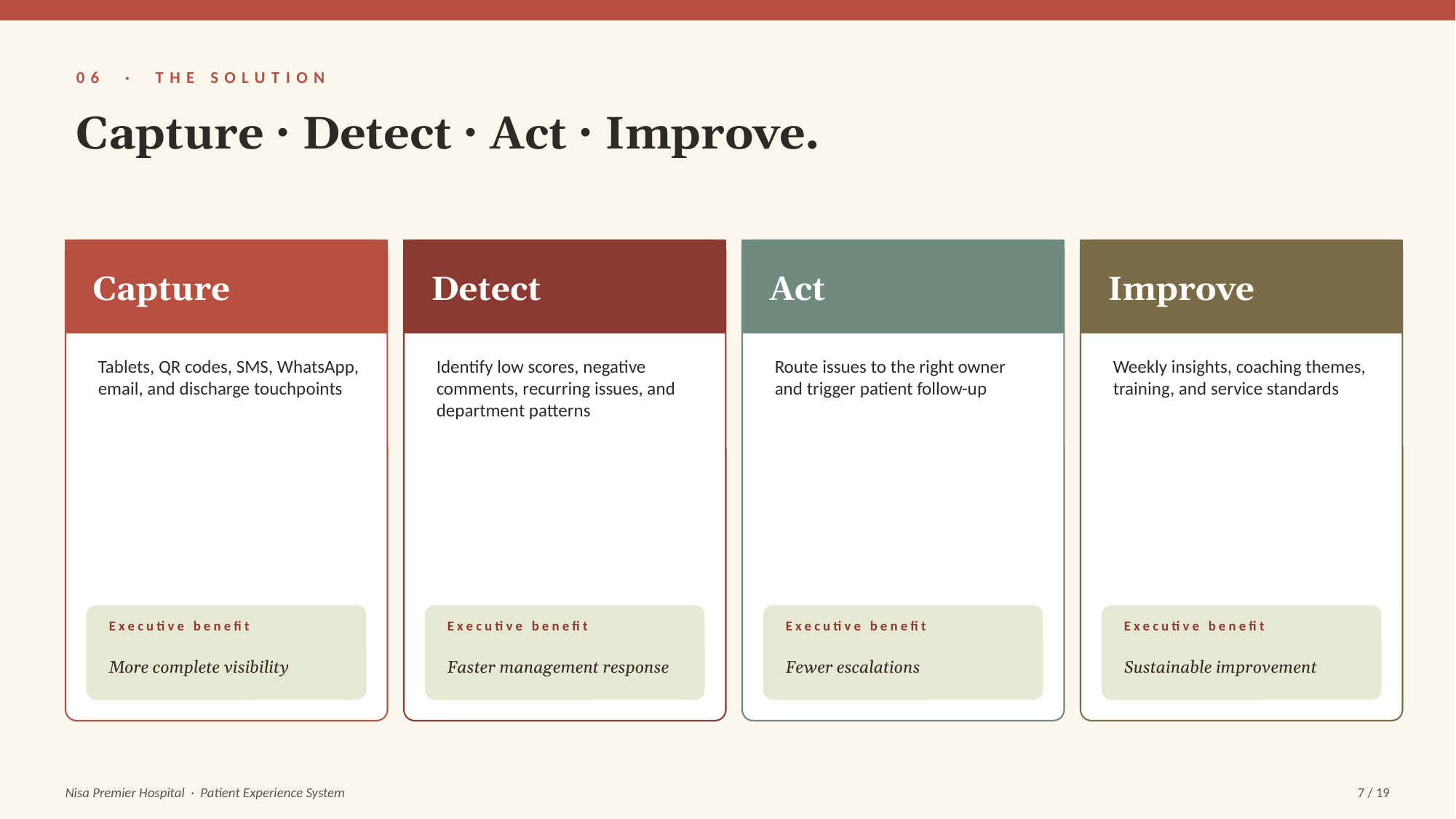

06  ·  THE SOLUTION
Capture · Detect · Act · Improve.

Capture
Detect
Act
Improve
Tablets, QR codes, SMS, WhatsApp, email, and discharge touchpoints
Identify low scores, negative comments, recurring issues, and department patterns
Route issues to the right owner and trigger patient follow-up
Weekly insights, coaching themes, training, and service standards

Executive benefit
Executive benefit
Executive benefit
Executive benefit
More complete visibility
Faster management response
Fewer escalations
Sustainable improvement
Nisa Premier Hospital  ·  Patient Experience System
7 / 19